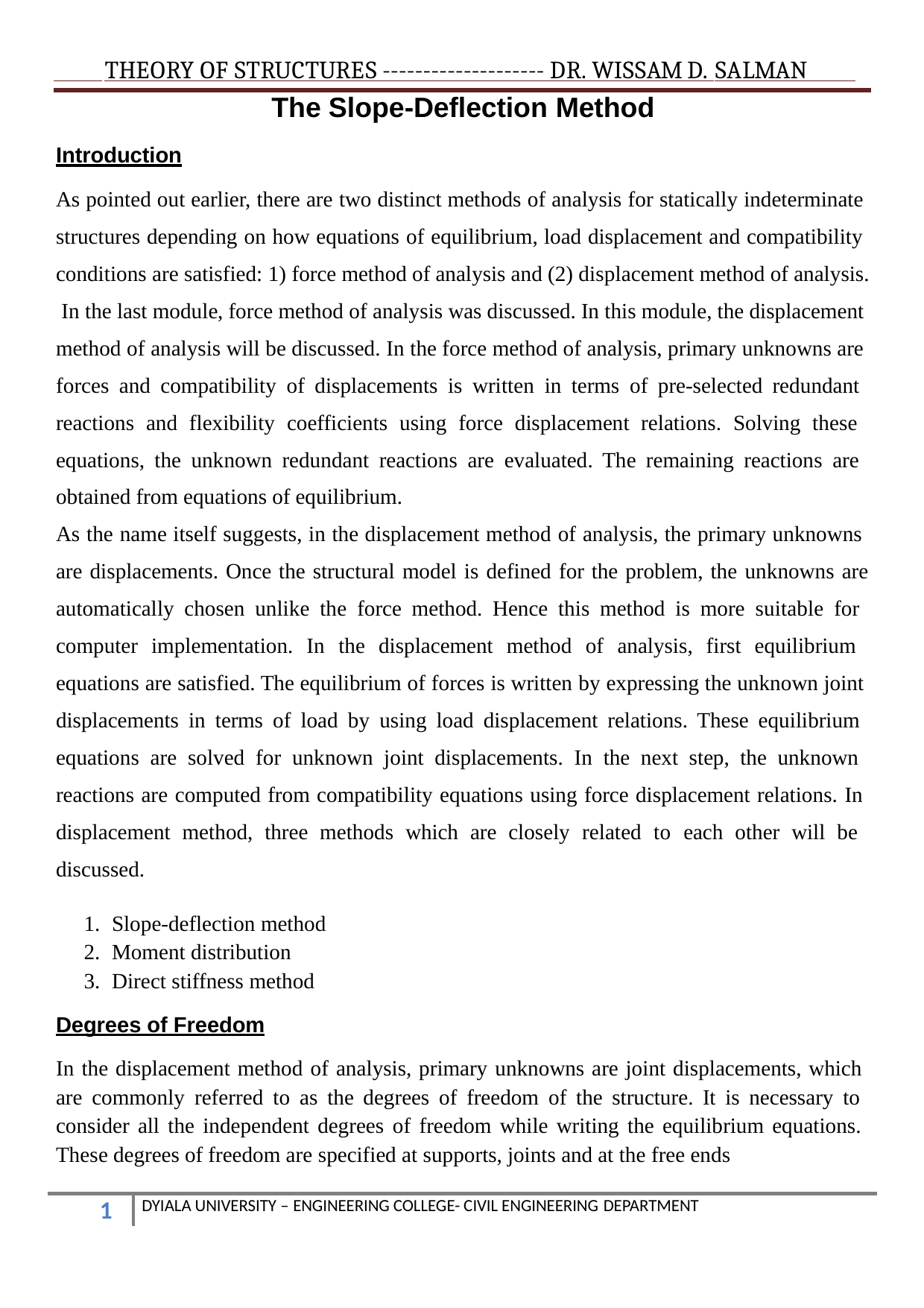

THEORY OF STRUCTURES -------------------- DR. WISSAM D. SALMAN
The Slope-Deflection Method
Introduction
As pointed out earlier, there are two distinct methods of analysis for statically indeterminate  structures depending on how equations of equilibrium, load displacement and compatibility  conditions are satisfied: 1) force method of analysis and (2) displacement method of analysis.  In the last module, force method of analysis was discussed. In this module, the displacement  method of analysis will be discussed. In the force method of analysis, primary unknowns are  forces and compatibility of displacements is written in terms of pre-selected redundant  reactions and flexibility coefficients using force displacement relations. Solving these  equations, the unknown redundant reactions are evaluated. The remaining reactions are  obtained from equations of equilibrium.
As the name itself suggests, in the displacement method of analysis, the primary unknowns  are displacements. Once the structural model is defined for the problem, the unknowns are
automatically chosen unlike the force method. Hence this method is more suitable for  computer implementation. In the displacement method of analysis, first equilibrium  equations are satisfied. The equilibrium of forces is written by expressing the unknown joint  displacements in terms of load by using load displacement relations. These equilibrium  equations are solved for unknown joint displacements. In the next step, the unknown  reactions are computed from compatibility equations using force displacement relations. In  displacement method, three methods which are closely related to each other will be  discussed.

Slope-deflection method
Moment distribution
Direct stiffness method
Degrees of Freedom
In the displacement method of analysis, primary unknowns are joint displacements, which  are commonly referred to as the degrees of freedom of the structure. It is necessary to  consider all the independent degrees of freedom while writing the equilibrium equations.  These degrees of freedom are specified at supports, joints and at the free ends

DYIALA UNIVERSITY – ENGINEERING COLLEGE- CIVIL ENGINEERING DEPARTMENT
1